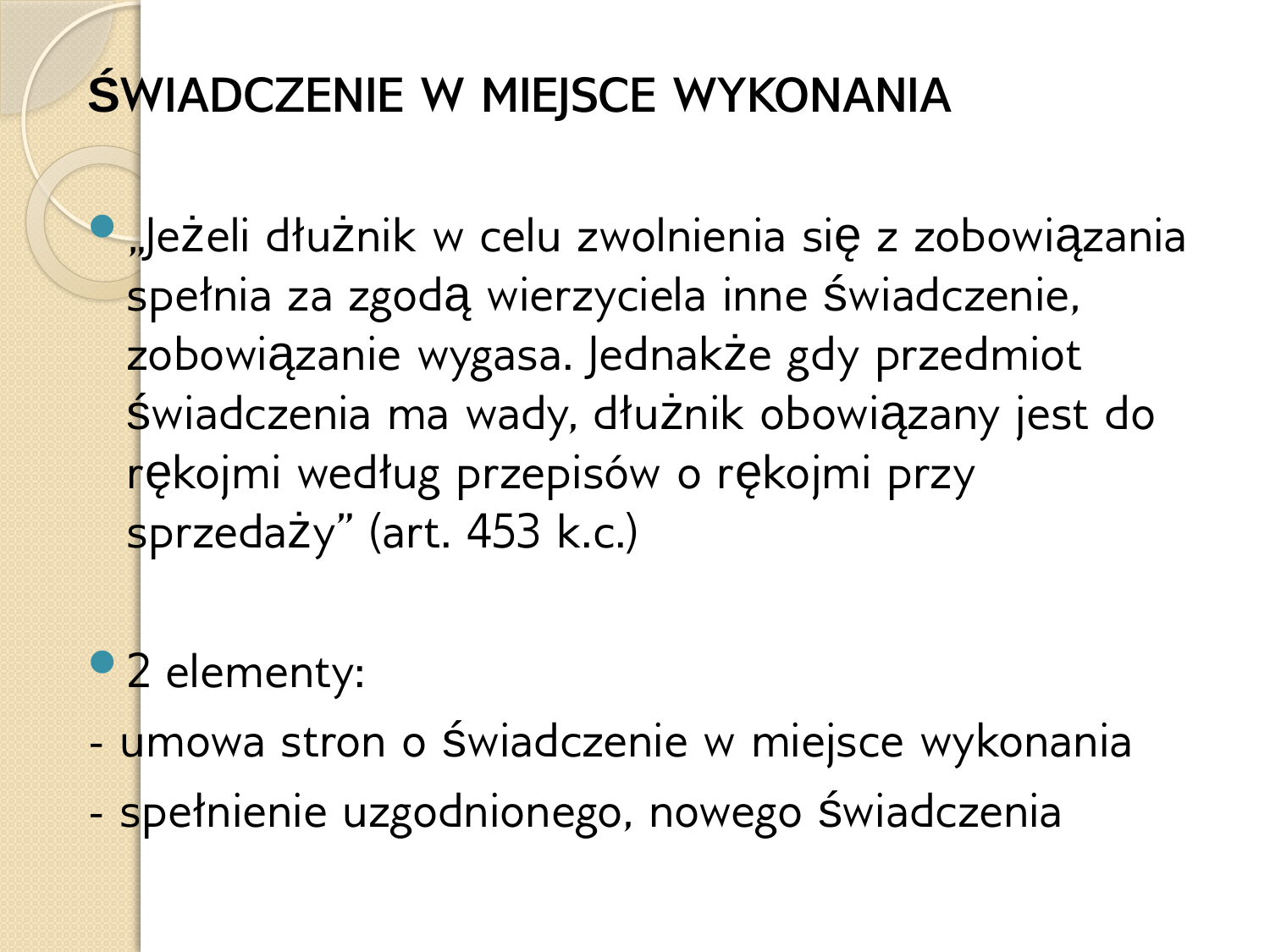

ŚWIADCZENIE W MIEJSCE WYKONANIA

„Jeżeli dłużnik w celu zwolnienia się z zobowiązania spełnia za zgodą wierzyciela inne świadczenie, zobowiązanie wygasa. Jednakże gdy przedmiot świadczenia ma wady, dłużnik obowiązany jest do rękojmi według przepisów o rękojmi przy sprzedaży” (art. 453 k.c.)

2 elementy:
- umowa stron o świadczenie w miejsce wykonania
- spełnienie uzgodnionego, nowego świadczenia